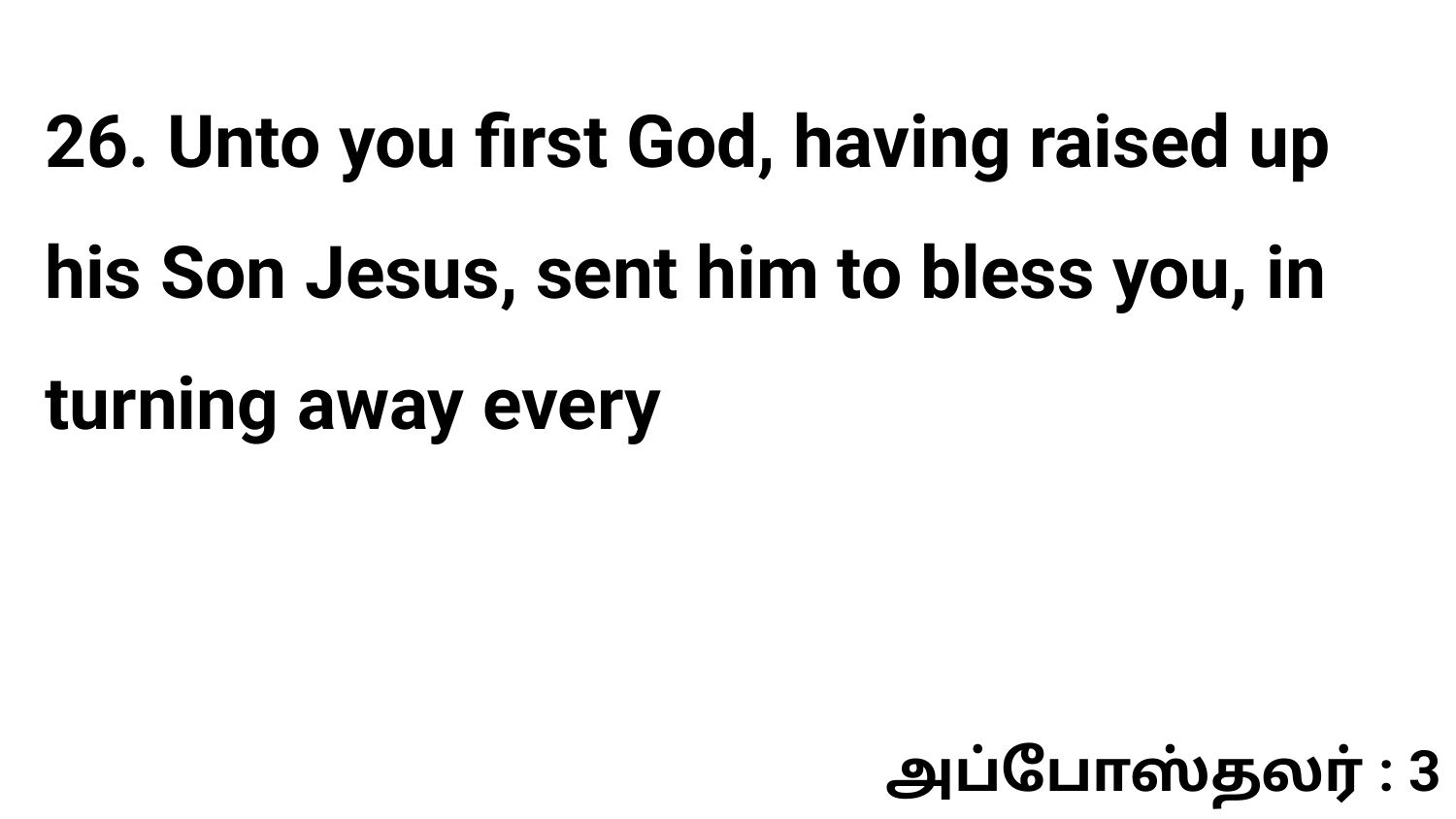

26. Unto you first God, having raised up his Son Jesus, sent him to bless you, in turning away every
அப்போஸ்தலர் : 3